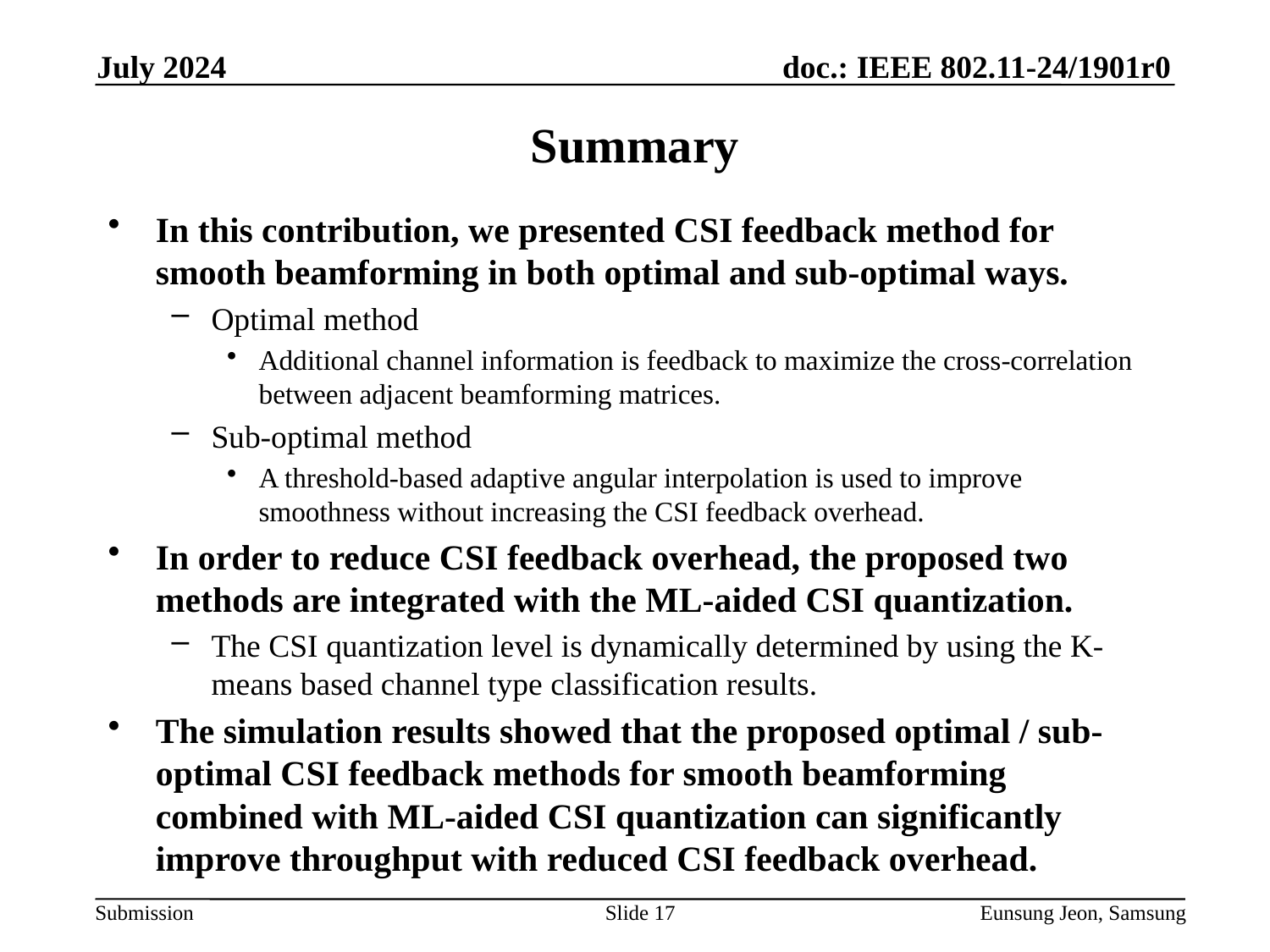

July 2024
# Summary
In this contribution, we presented CSI feedback method for smooth beamforming in both optimal and sub-optimal ways.
Optimal method
Additional channel information is feedback to maximize the cross-correlation between adjacent beamforming matrices.
Sub-optimal method
A threshold-based adaptive angular interpolation is used to improve smoothness without increasing the CSI feedback overhead.
In order to reduce CSI feedback overhead, the proposed two methods are integrated with the ML-aided CSI quantization.
The CSI quantization level is dynamically determined by using the K-means based channel type classification results.
The simulation results showed that the proposed optimal / sub-optimal CSI feedback methods for smooth beamforming combined with ML-aided CSI quantization can significantly improve throughput with reduced CSI feedback overhead.

Slide 17
Eunsung Jeon, Samsung